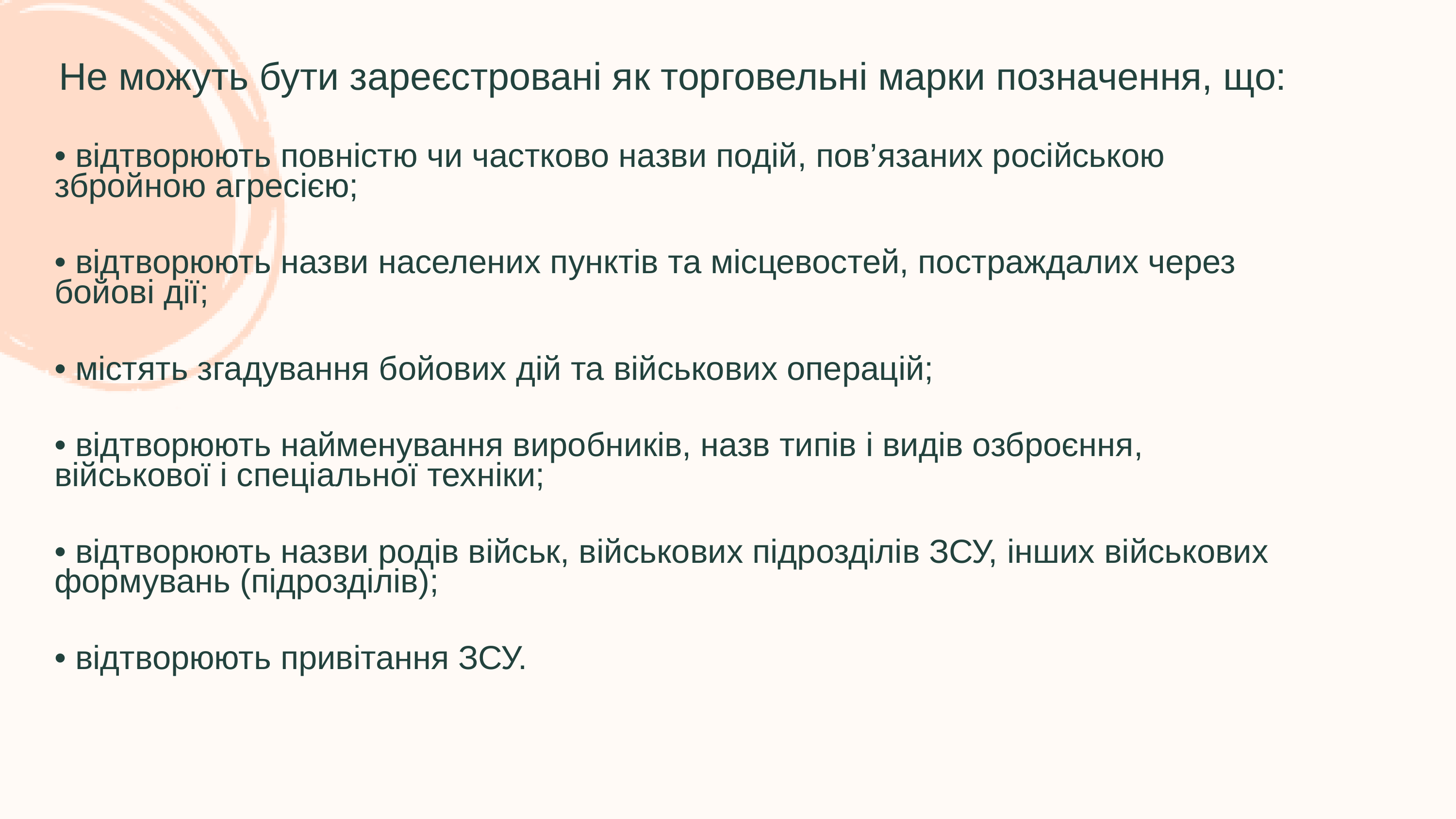

Не можуть бути зареєстровані як торговельні марки позначення, що:

• відтворюють повністю чи частково назви подій, пов’язаних російською збройною агресією;

• відтворюють назви населених пунктів та місцевостей, постраждалих через бойові дії;

• містять згадування бойових дій та військових операцій;

• відтворюють найменування виробників, назв типів і видів озброєння, військової і спеціальної техніки;

• відтворюють назви родів військ, військових підрозділів ЗСУ, інших військових формувань (підрозділів);

• відтворюють привітання ЗСУ.